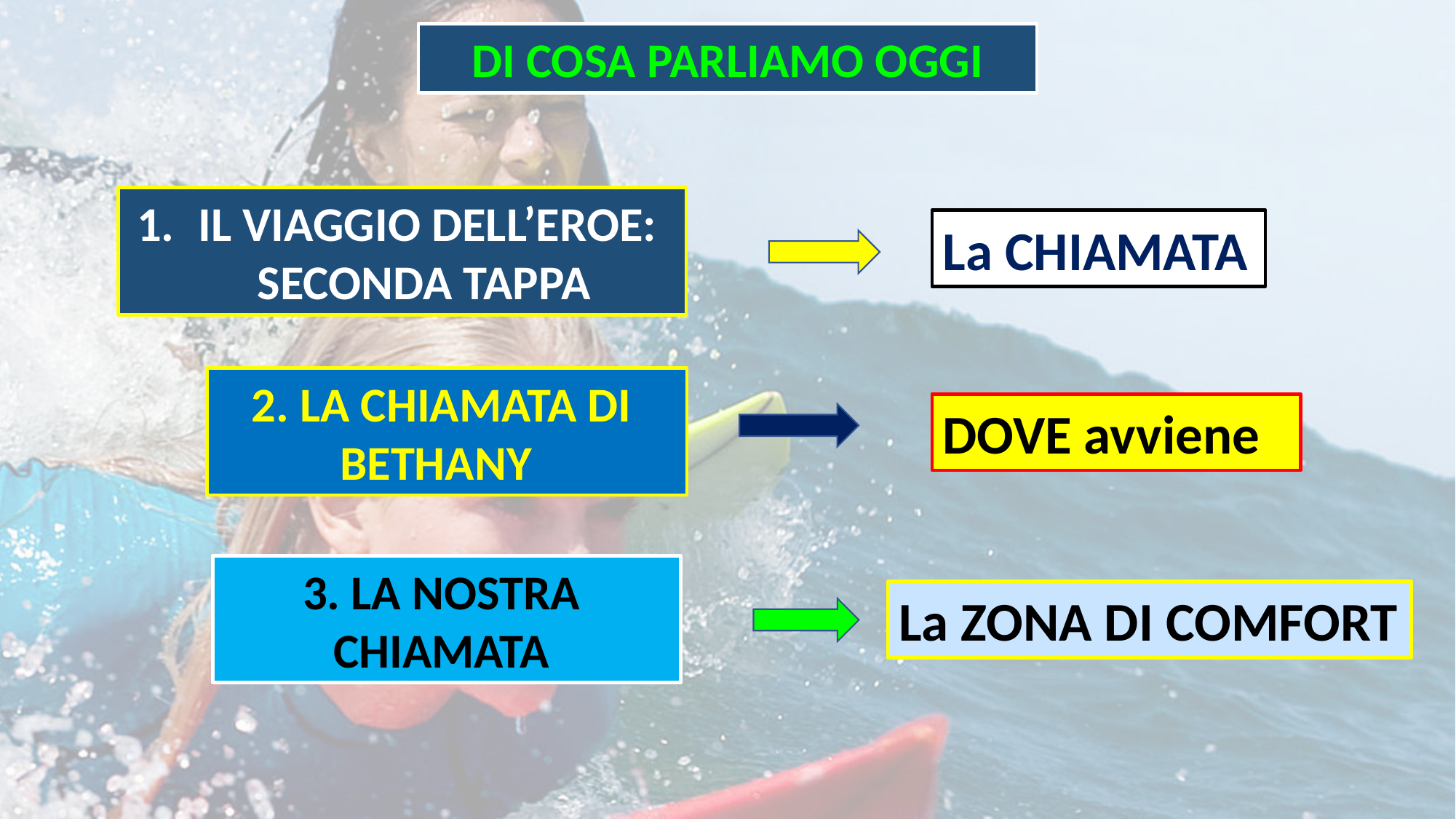

DI COSA PARLIAMO OGGI
IL VIAGGIO DELL’EROE:
    SECONDA TAPPA
La CHIAMATA

2. LA CHIAMATA DI
BETHANY
DOVE avviene

3. LA NOSTRA
CHIAMATA
La ZONA DI COMFORT